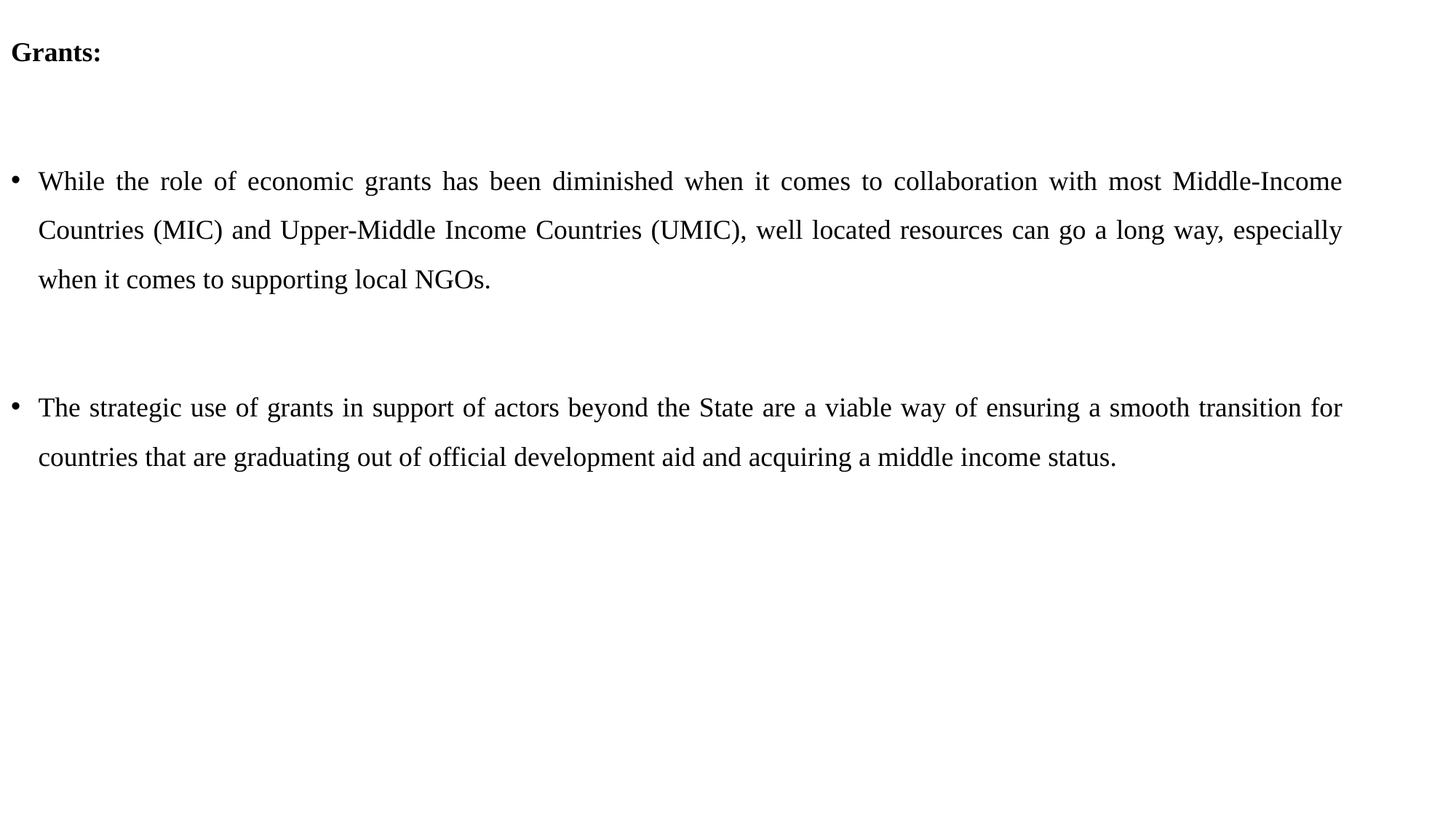

Grants:

While the role of economic grants has been diminished when it comes to collaboration with most Middle-Income Countries (MIC) and Upper-Middle Income Countries (UMIC), well located resources can go a long way, especially when it comes to supporting local NGOs.

The strategic use of grants in support of actors beyond the State are a viable way of ensuring a smooth transition for countries that are graduating out of official development aid and acquiring a middle income status.